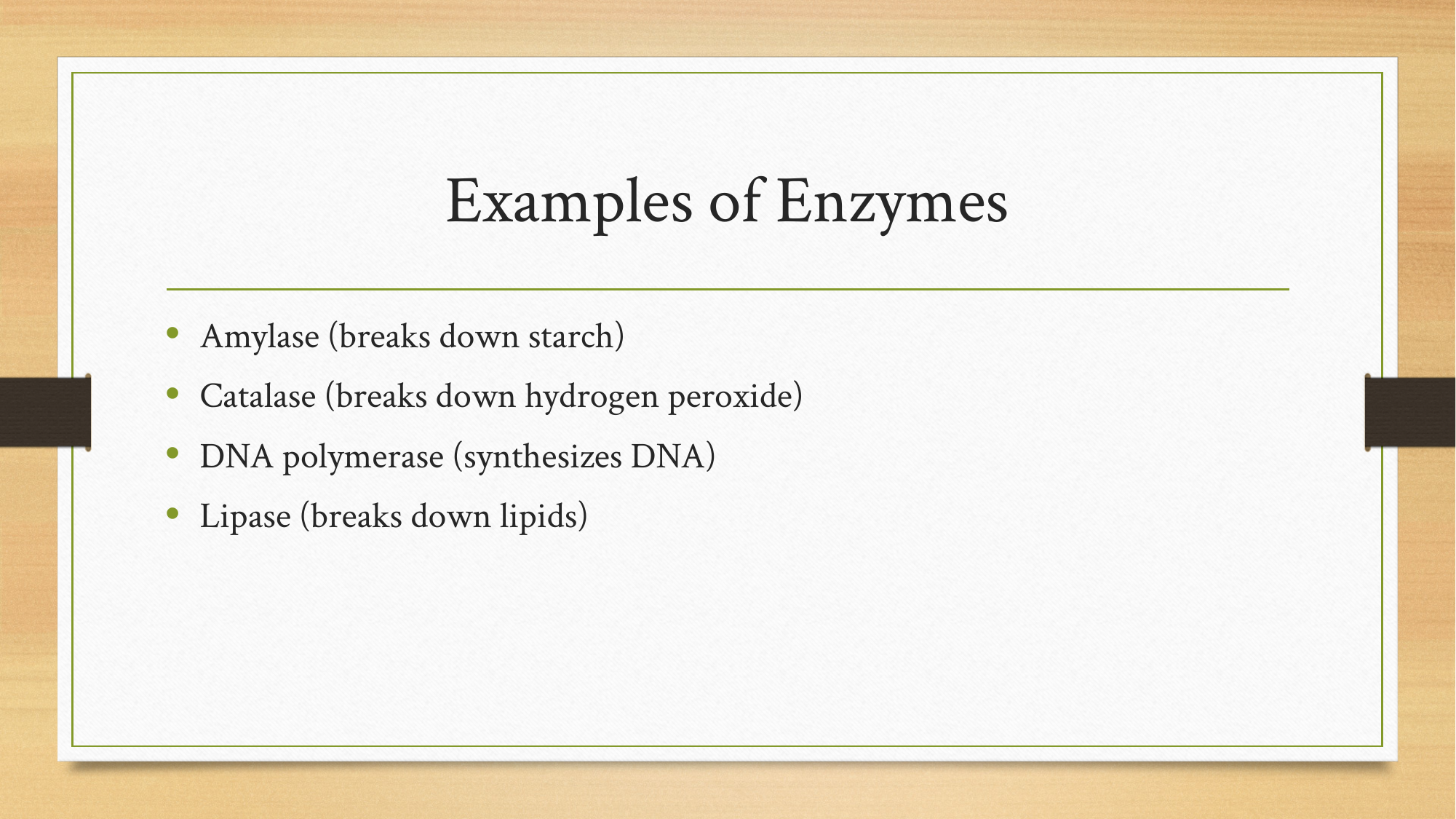

# Examples of Enzymes
Amylase (breaks down starch)
Catalase (breaks down hydrogen peroxide)
DNA polymerase (synthesizes DNA)
Lipase (breaks down lipids)